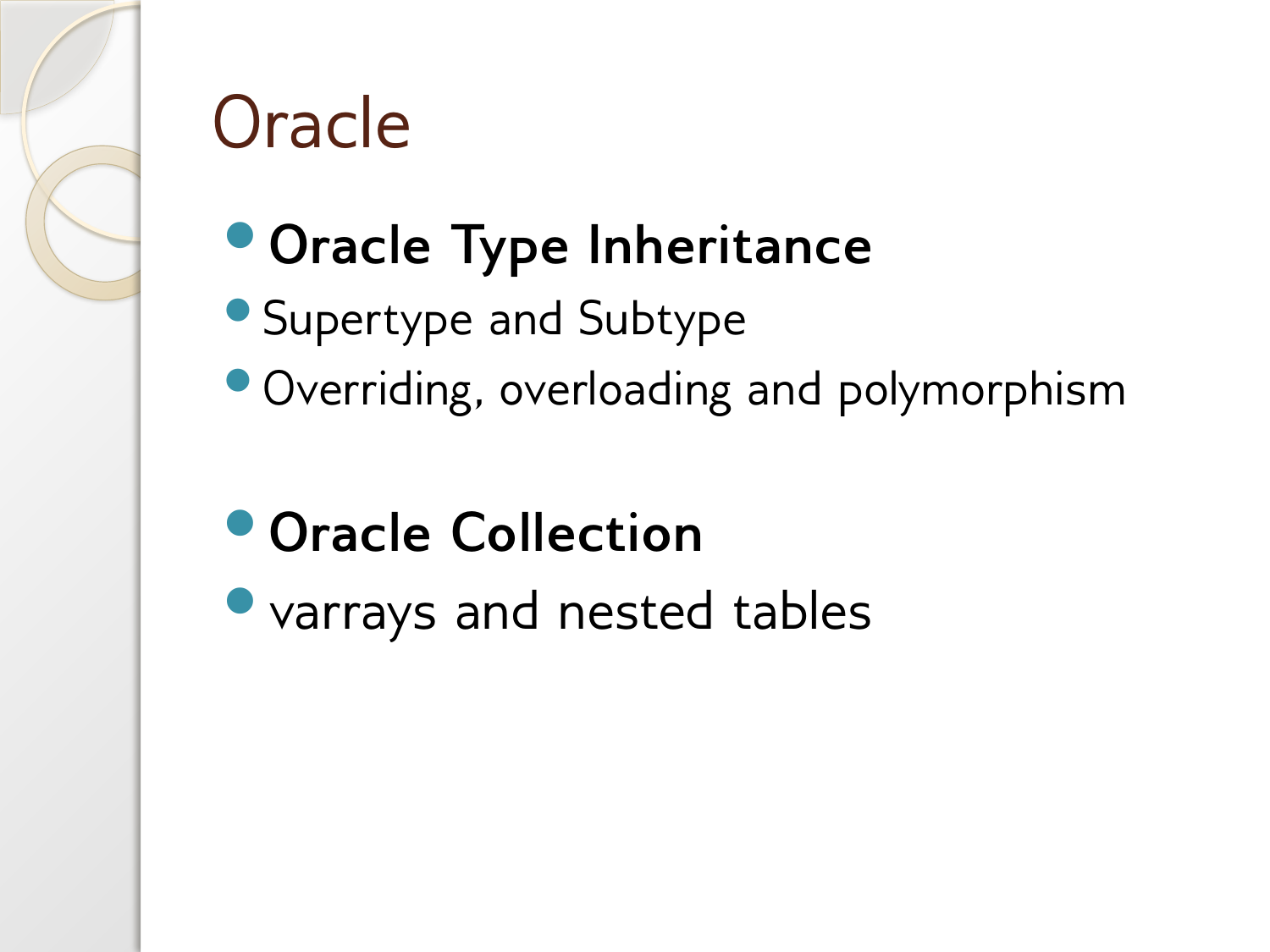

# Oracle
Oracle Type Inheritance
Supertype and Subtype
Overriding, overloading and polymorphism

Oracle Collection
varrays and nested tables